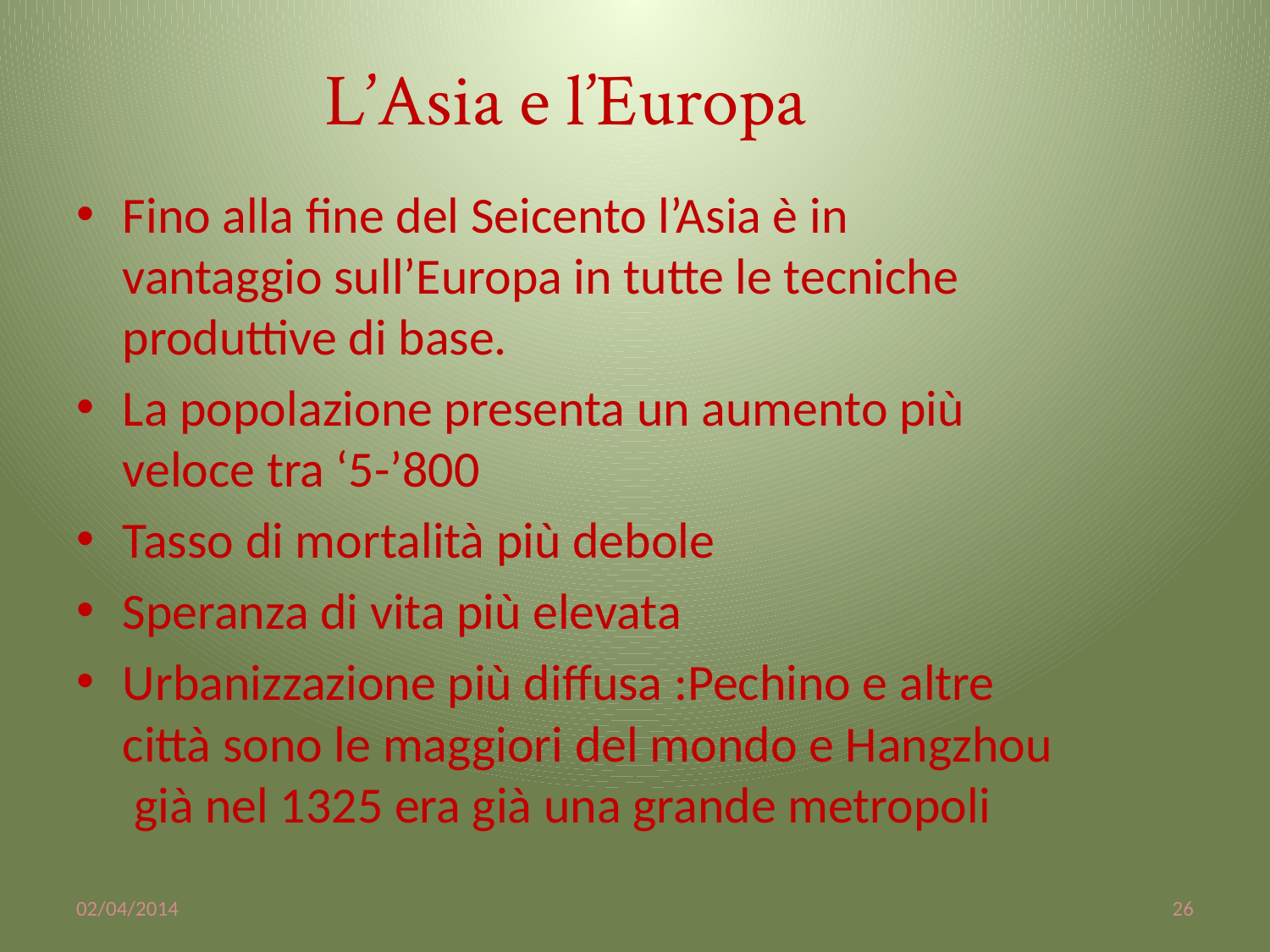

# L’Asia e l’Europa
Fino alla fine del Seicento l’Asia è in vantaggio sull’Europa in tutte le tecniche  produttive di base.
La popolazione presenta un aumento più veloce tra ‘5-’800
Tasso di mortalità più debole
Speranza di vita più elevata
Urbanizzazione più diffusa :Pechino e altre città sono le maggiori del mondo e Hangzhou  già nel 1325 era già una grande metropoli
02/04/2014
26